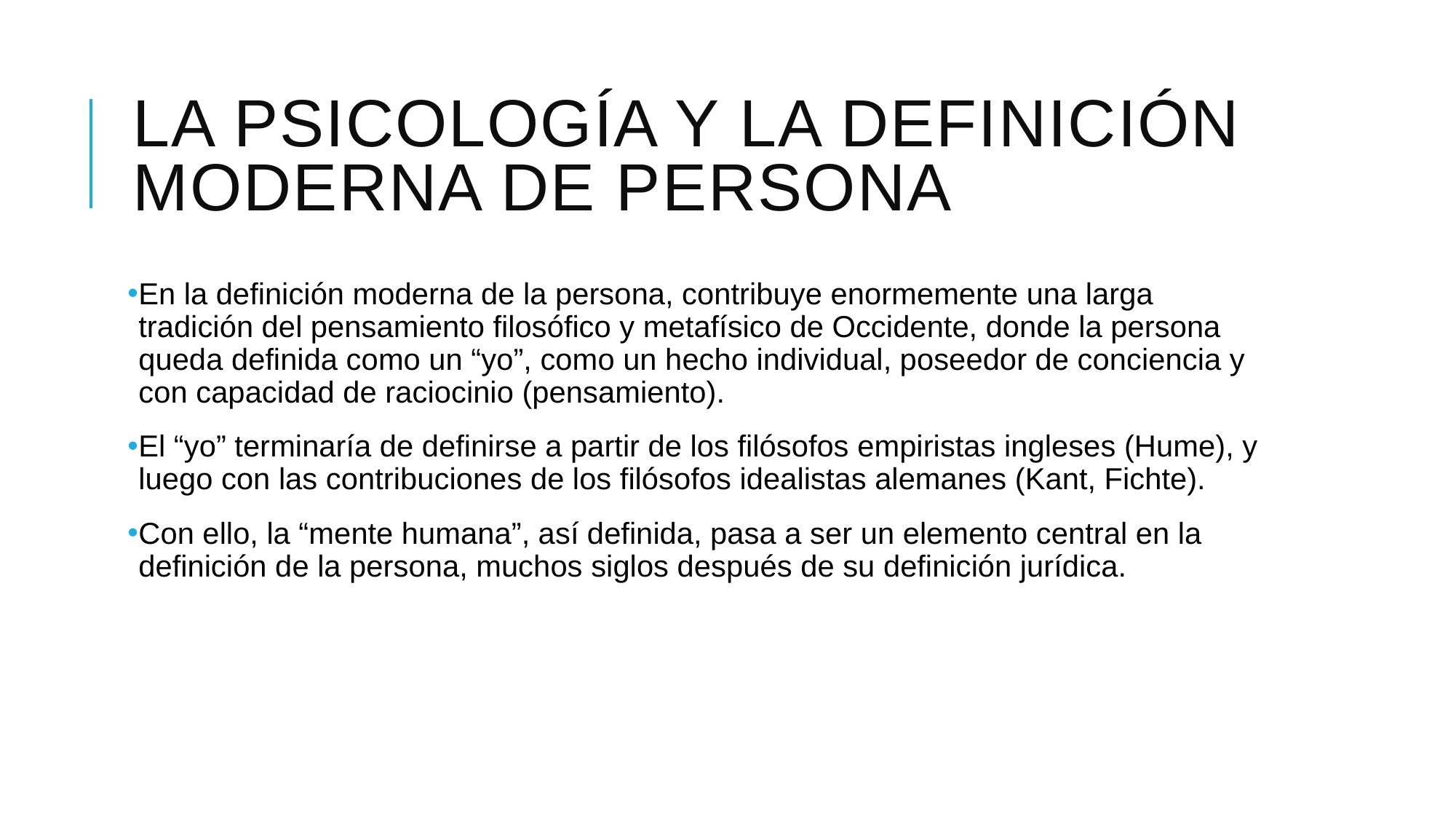

# La psicología y la definición moderna de persona
En la definición moderna de la persona, contribuye enormemente una larga tradición del pensamiento filosófico y metafísico de Occidente, donde la persona queda definida como un “yo”, como un hecho individual, poseedor de conciencia y con capacidad de raciocinio (pensamiento).
El “yo” terminaría de definirse a partir de los filósofos empiristas ingleses (Hume), y luego con las contribuciones de los filósofos idealistas alemanes (Kant, Fichte).
Con ello, la “mente humana”, así definida, pasa a ser un elemento central en la definición de la persona, muchos siglos después de su definición jurídica.